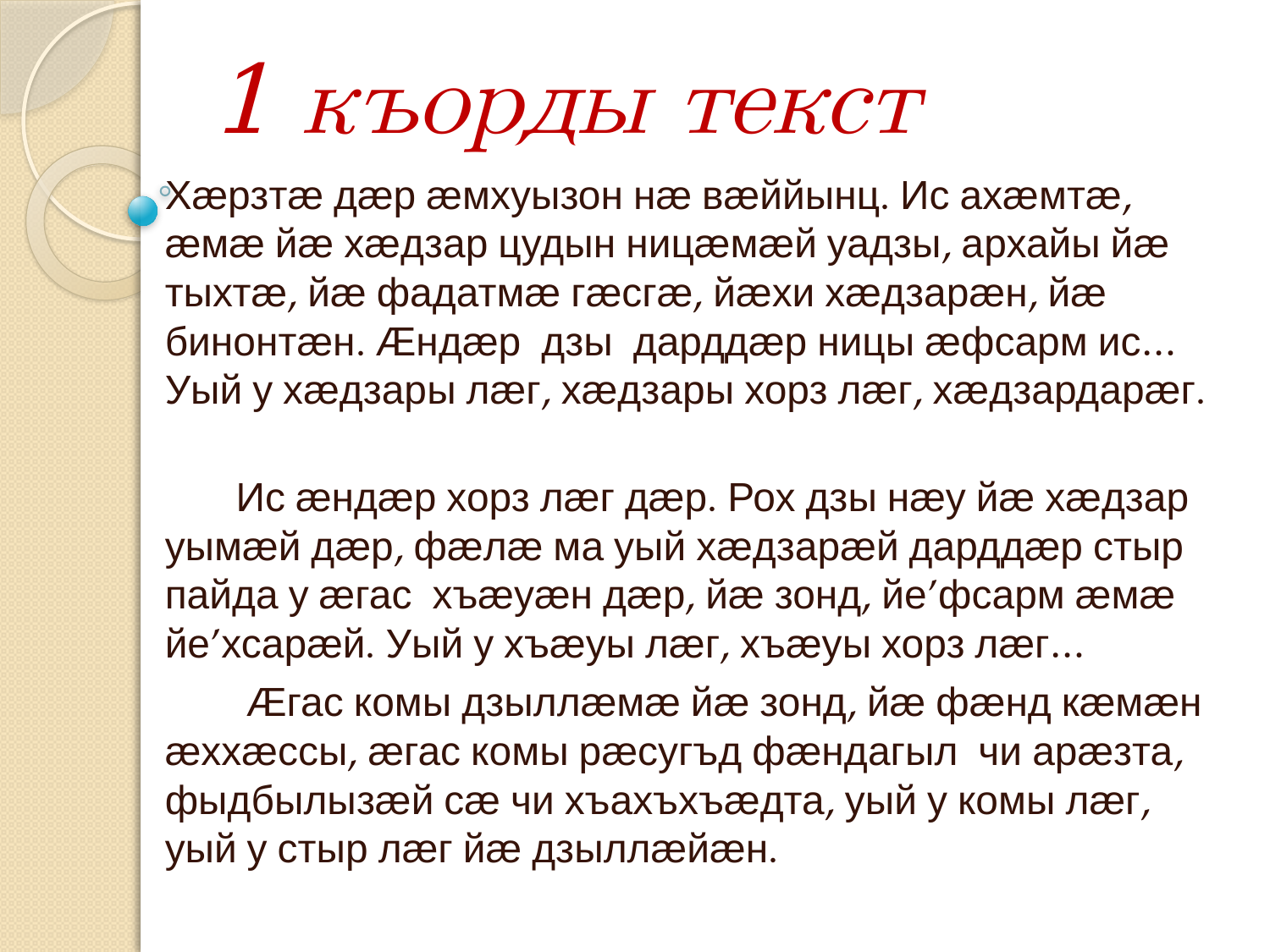

# 1 къорды текст
Хӕрзтӕ дӕр ӕмхуызон нӕ вӕййынц. Ис ахӕмтӕ, ӕмӕ йӕ хӕдзар цудын ницӕмӕй уадзы, архайы йӕ тыхтӕ, йӕ фадатмӕ гӕсгӕ, йӕхи хӕдзарӕн, йӕ бинонтӕн. Ӕндӕр  дзы  дарддӕр ницы ӕфсарм ис… Уый у хӕдзары лӕг, хӕдзары хорз лӕг, хӕдзардарӕг.
       Ис ӕндӕр хорз лӕг дӕр. Рох дзы нӕу йӕ хӕдзар уымӕй дӕр, фӕлӕ ма уый хӕдзарӕй дарддӕр стыр пайда у ӕгас  хъӕуӕн дӕр, йӕ зонд, йе’фсарм ӕмӕ йе’хсарӕй. Уый у хъӕуы лӕг, хъӕуы хорз лӕг…
        Ӕгас комы дзыллӕмӕ йӕ зонд, йӕ фӕнд кӕмӕн ӕххӕссы, ӕгас комы рӕсугъд фӕндагыл  чи арӕзта, фыдбылызӕй сӕ чи хъахъхъӕдта, уый у комы лӕг, уый у стыр лӕг йӕ дзыллӕйӕн.